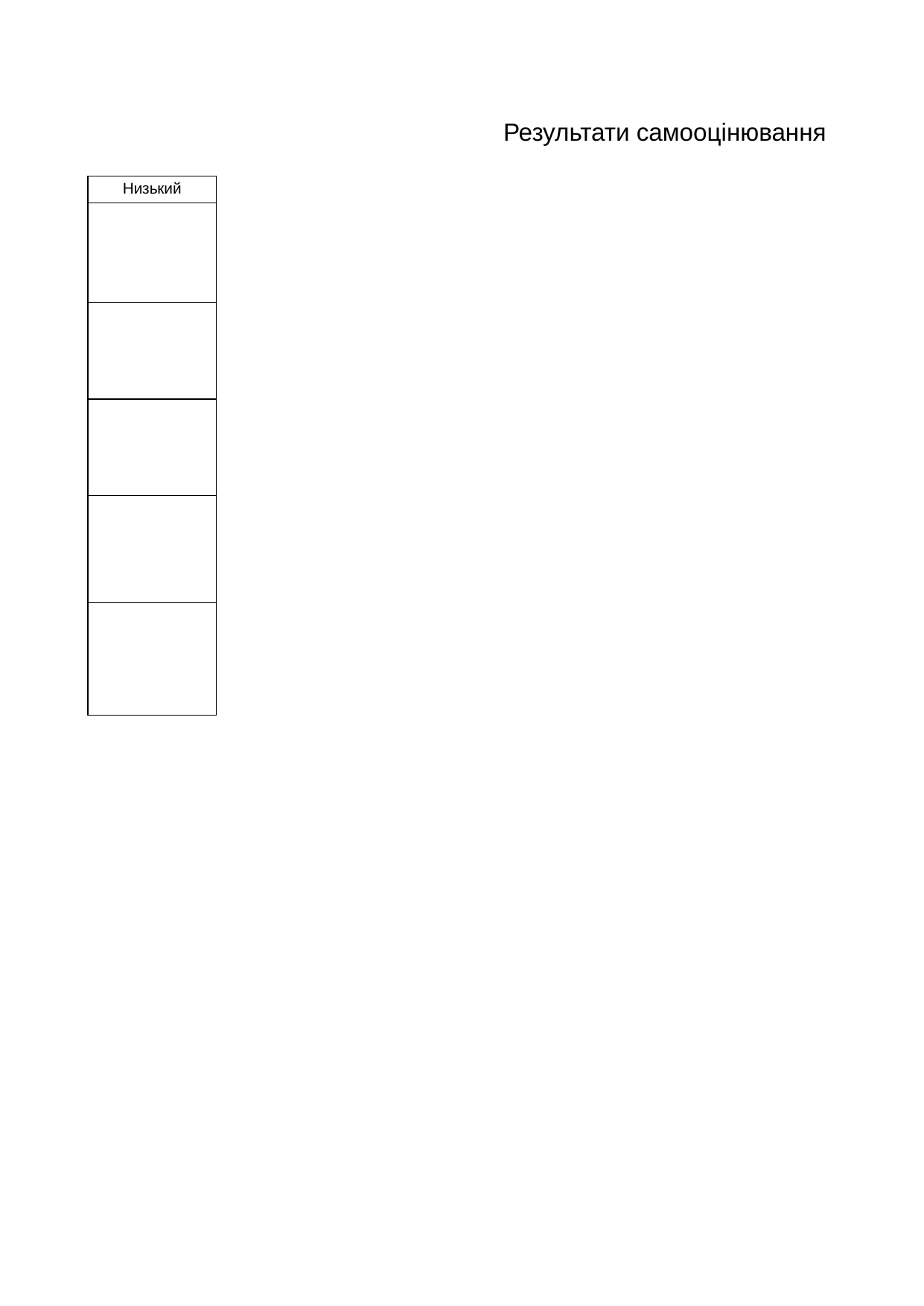

Результати самооцінювання

| Низький |
| --- |
|  |
|  |
|  |
|  |
|  |